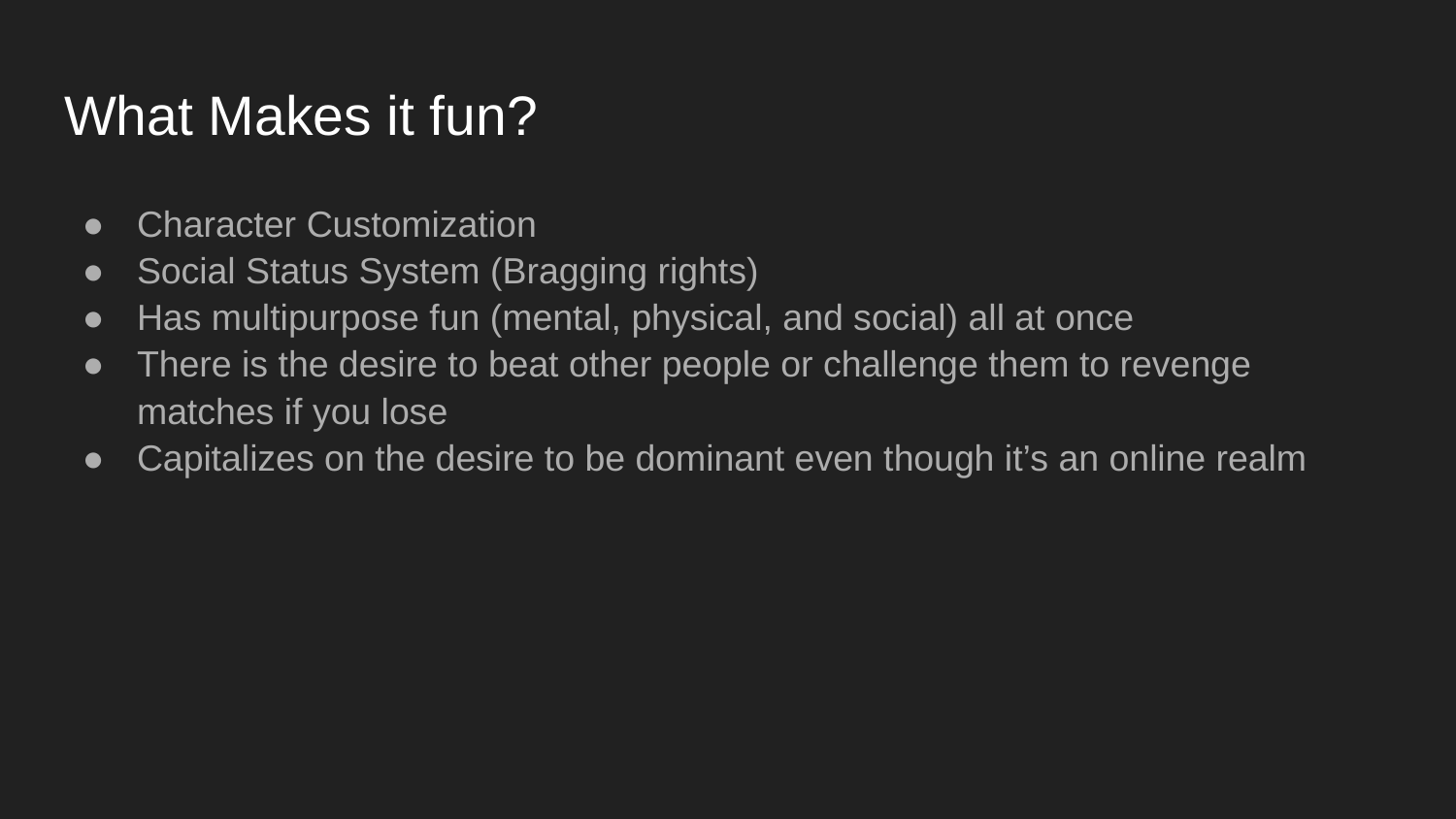

# What Makes it fun?
Character Customization
Social Status System (Bragging rights)
Has multipurpose fun (mental, physical, and social) all at once
There is the desire to beat other people or challenge them to revenge matches if you lose
Capitalizes on the desire to be dominant even though it’s an online realm